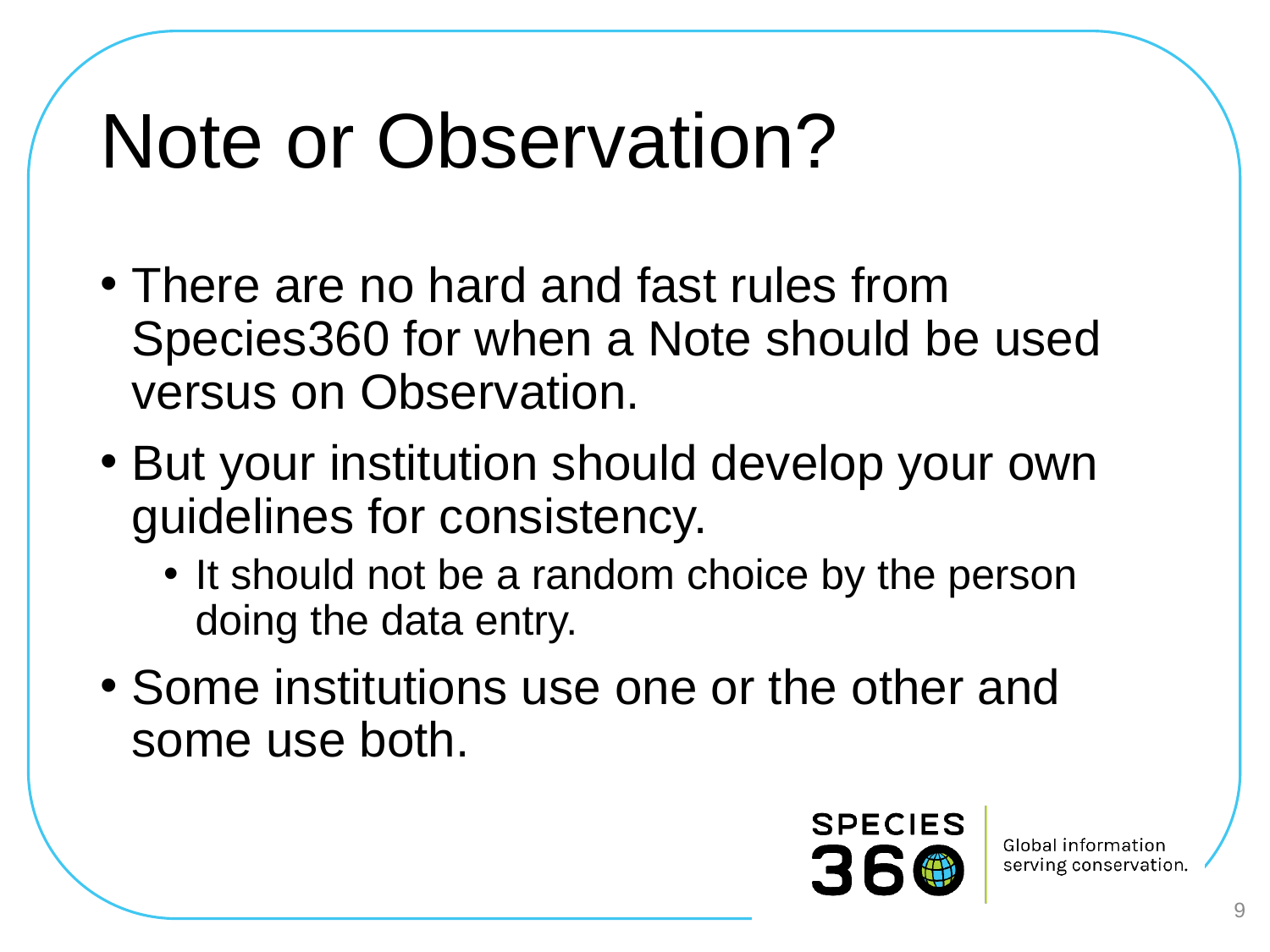

# Note or Observation?
There are no hard and fast rules from Species360 for when a Note should be used versus on Observation.
But your institution should develop your own guidelines for consistency.
It should not be a random choice by the person doing the data entry.
Some institutions use one or the other and some use both.
9